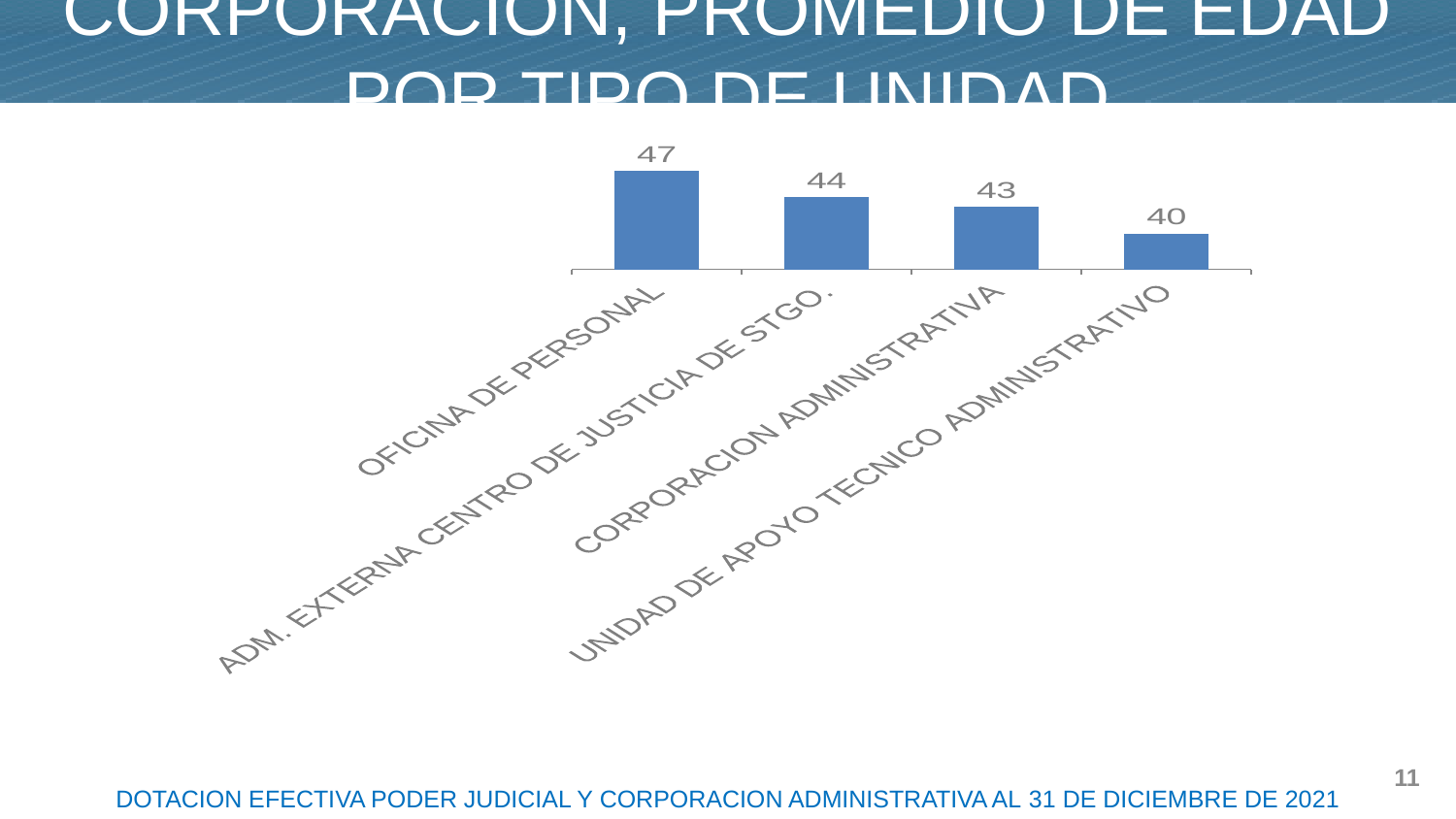

CORPORACIÓN, PROMEDIO DE EDAD POR TIPO DE UNIDAD

### Chart

| Category |  |
|---|---|
| OFICINA DE PERSONAL | 47.0 |
| ADM. EXTERNA CENTRO DE JUSTICIA DE STGO. | 44.0 |
| CORPORACION ADMINISTRATIVA | 43.0 |
| UNIDAD DE APOYO TECNICO ADMINISTRATIVO | 40.0 |
11